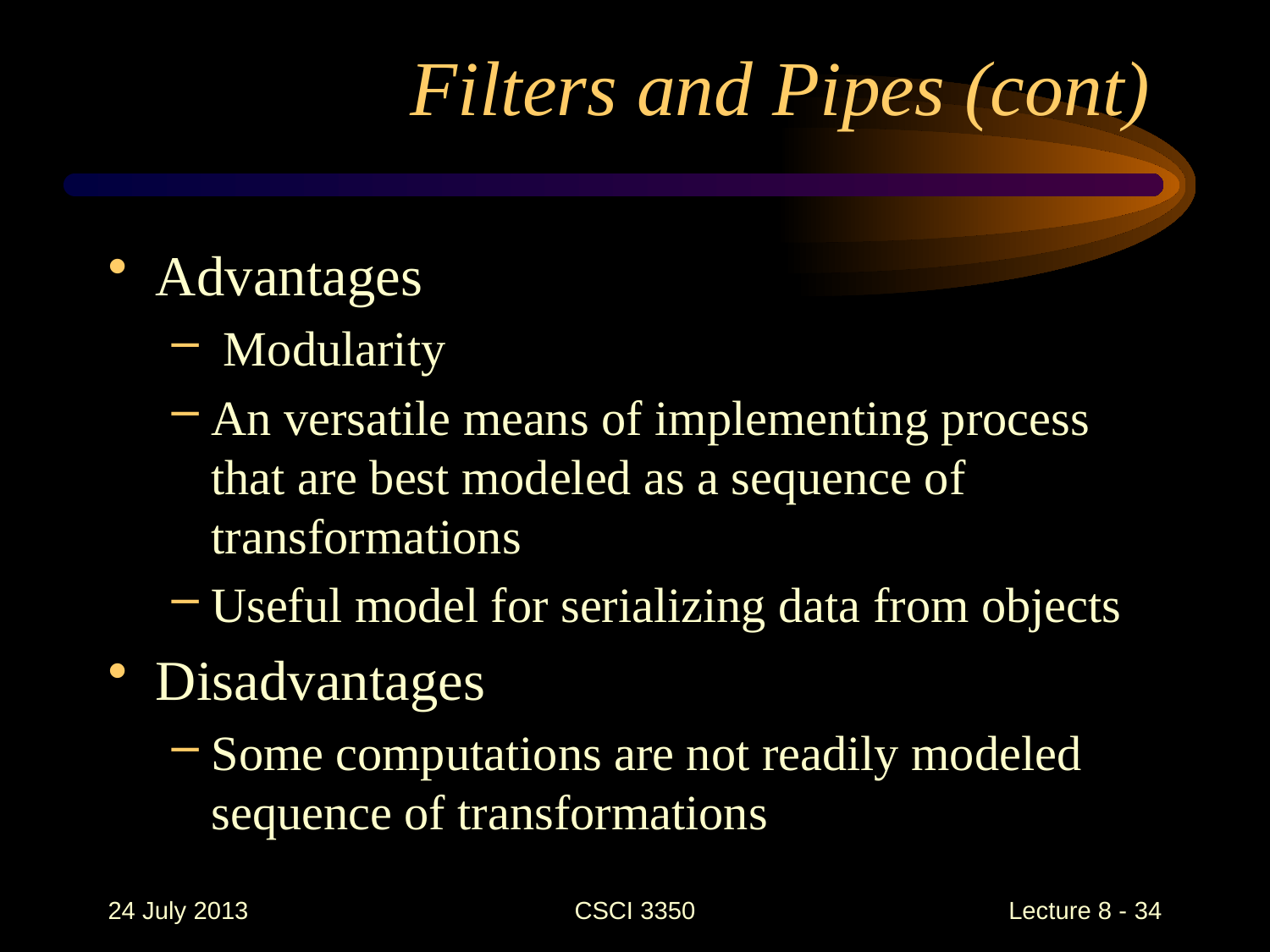

Filters and Pipes (cont)
Advantages
 Modularity
An versatile means of implementing process that are best modeled as a sequence of transformations
Useful model for serializing data from objects
Disadvantages
Some computations are not readily modeled sequence of transformations
24 July 2013
CSCI 3350
Lecture 8 - 34